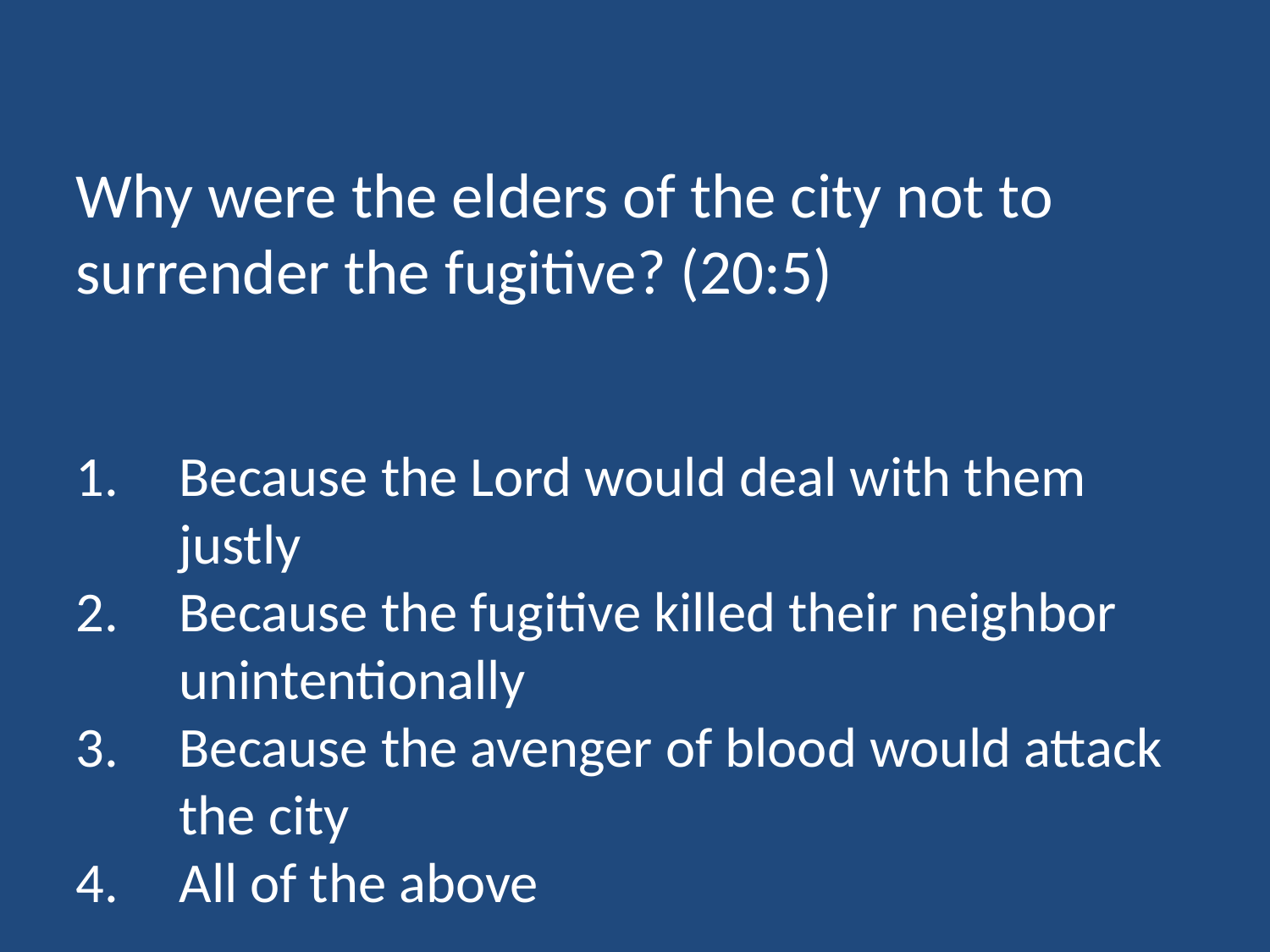

Why were the elders of the city not to surrender the fugitive? (20:5)
Because the Lord would deal with them justly
Because the fugitive killed their neighbor unintentionally
Because the avenger of blood would attack the city
All of the above